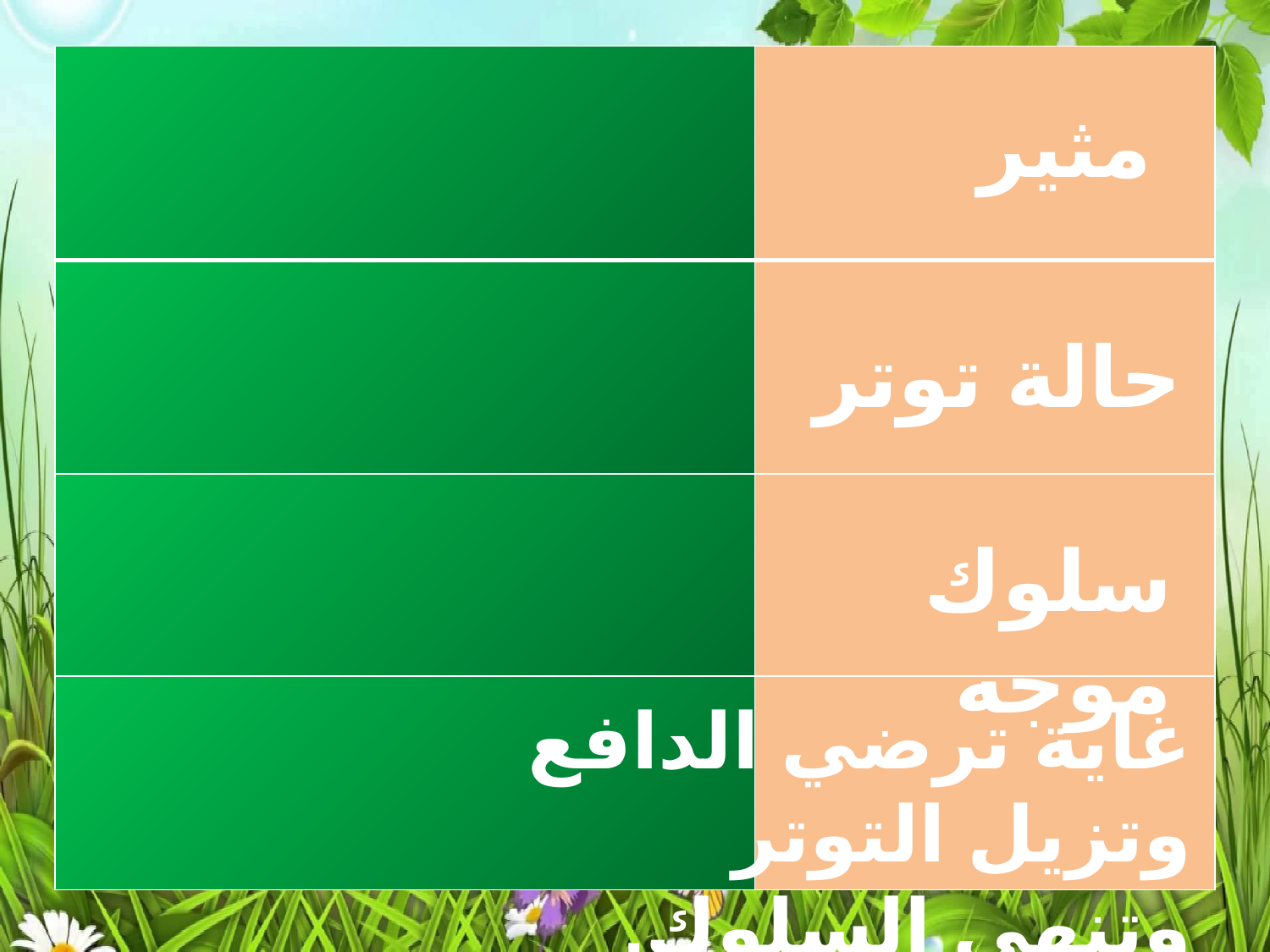

|  |  |
| --- | --- |
|  |  |
|  |  |
|  |  |
مثير
حالة توتر
سلوك موجه
غاية ترضي الدافع وتزيل التوتر وتنهي السلوك.